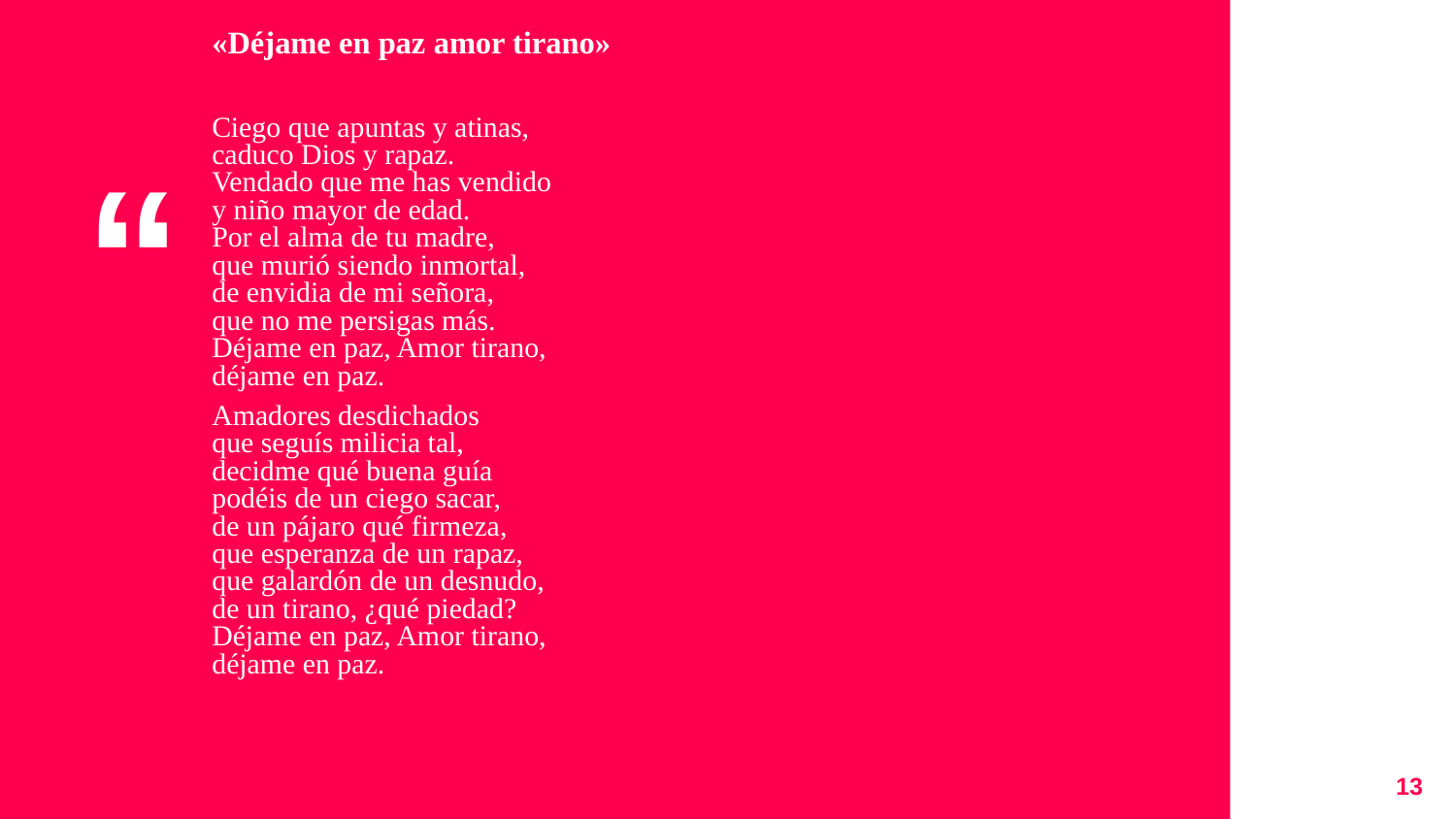

«Déjame en paz amor tirano»

Ciego que apuntas y atinas,
caduco Dios y rapaz.
Vendado que me has vendido
y niño mayor de edad.
Por el alma de tu madre,
que murió siendo inmortal,
de envidia de mi señora,
que no me persigas más.
Déjame en paz, Amor tirano,
déjame en paz.
Amadores desdichados
que seguís milicia tal,
decidme qué buena guía
podéis de un ciego sacar,
de un pájaro qué firmeza,
que esperanza de un rapaz,
que galardón de un desnudo,
de un tirano, ¿qué piedad?
Déjame en paz, Amor tirano,
déjame en paz.

Diez años desperdicié,
los mejores de mi edad,
a ser labrador de amor
a costa de mi caudal.
Como aré y sembré cogí,
aré un alterado mar,
sembré una estéril arena,
cogí vergüenza y afán.
Déjame en paz, Amor tirano,
déjame en paz.
Amadores desdichados
que seguís milicia tal,
decidme qué buena guía
podéis de un ciego sacar,
de un pájaro qué firmeza,
qué esperanza de un rapaz,
qué galardón de un desnudo,
de un tirano, ¿qué piedad?
Déjame en paz, Amor tirano,
déjame en paz.

Luis de Góngora (1580)

13